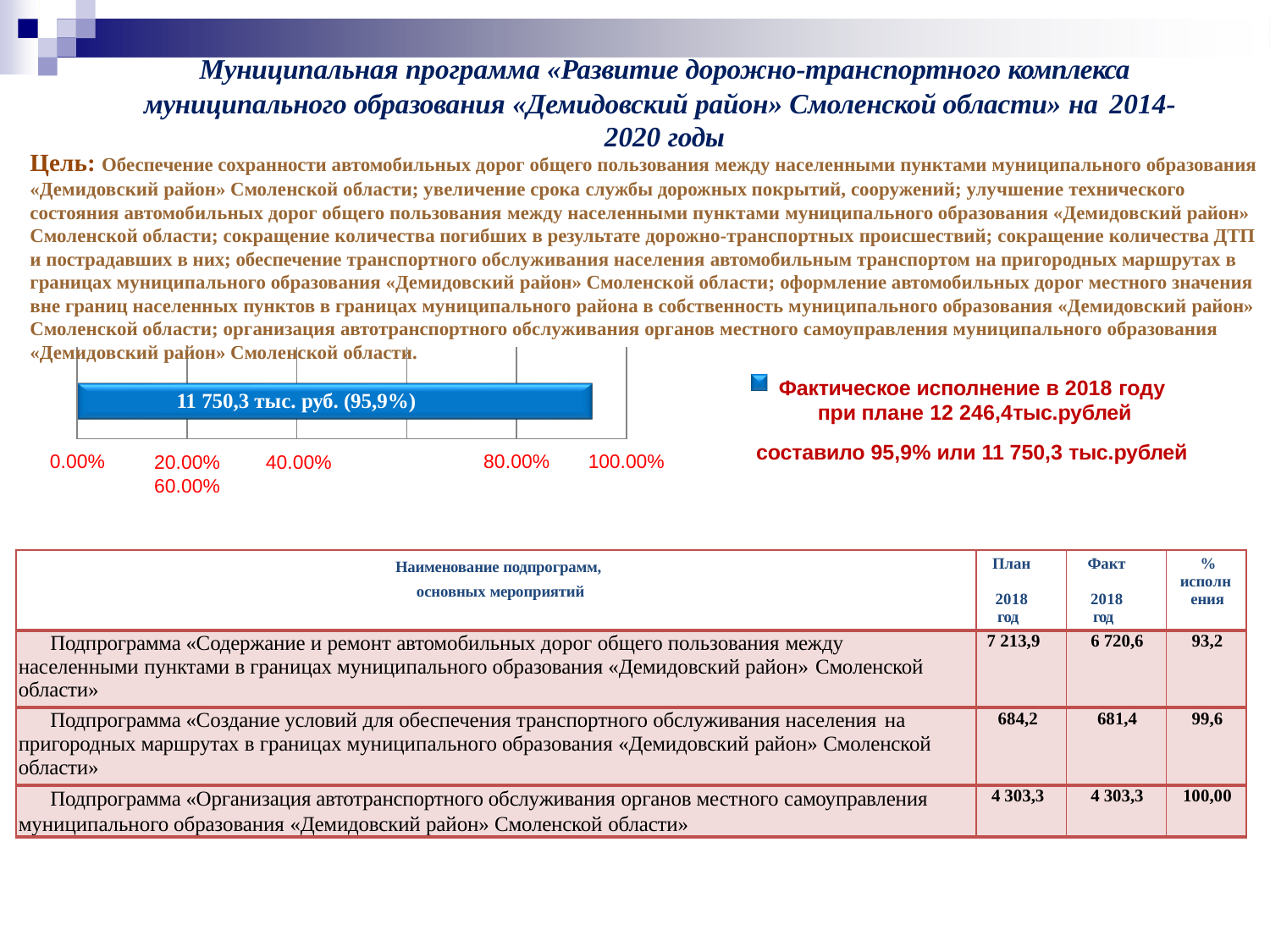

# Муниципальная программа «Развитие дорожно-транспортного комплекса  муниципального образования «Демидовский район» Смоленской области» на 2014-

2020 годы
Цель: Обеспечение сохранности автомобильных дорог общего пользования между населенными пунктами муниципального образования
«Демидовский район» Смоленской области; увеличение срока службы дорожных покрытий, сооружений; улучшение технического  состояния автомобильных дорог общего пользования между населенными пунктами муниципального образования «Демидовский район»  Смоленской области; сокращение количества погибших в результате дорожно-транспортных происшествий; сокращение количества ДТП  и пострадавших в них; обеспечение транспортного обслуживания населения автомобильным транспортом на пригородных маршрутах в  границах муниципального образования «Демидовский район» Смоленской области; оформление автомобильных дорог местного значения  вне границ населенных пунктов в границах муниципального района в собственность муниципального образования «Демидовский район»  Смоленской области; организация автотранспортного обслуживания органов местного самоуправления муниципального образования
«Демидовский район» Смоленской области.

Фактическое исполнение в 2018 году
при плане 12 246,4тыс.рублей
составило 95,9% или 11 750,3 тыс.рублей

11 750,3 тыс. руб. (95,9%)

20.00%	40.00%	60.00%

0.00%
80.00%
100.00%
| Наименование подпрограмм, основных мероприятий | План 2018 год | Факт 2018 год | % исполн ения |
| --- | --- | --- | --- |
| Подпрограмма «Содержание и ремонт автомобильных дорог общего пользования между населенными пунктами в границах муниципального образования «Демидовский район» Смоленской области» | 7 213,9 | 6 720,6 | 93,2 |
| Подпрограмма «Создание условий для обеспечения транспортного обслуживания населения на пригородных маршрутах в границах муниципального образования «Демидовский район» Смоленской области» | 684,2 | 681,4 | 99,6 |
| Подпрограмма «Организация автотранспортного обслуживания органов местного самоуправления муниципального образования «Демидовский район» Смоленской области» | 4 303,3 | 4 303,3 | 100,00 |